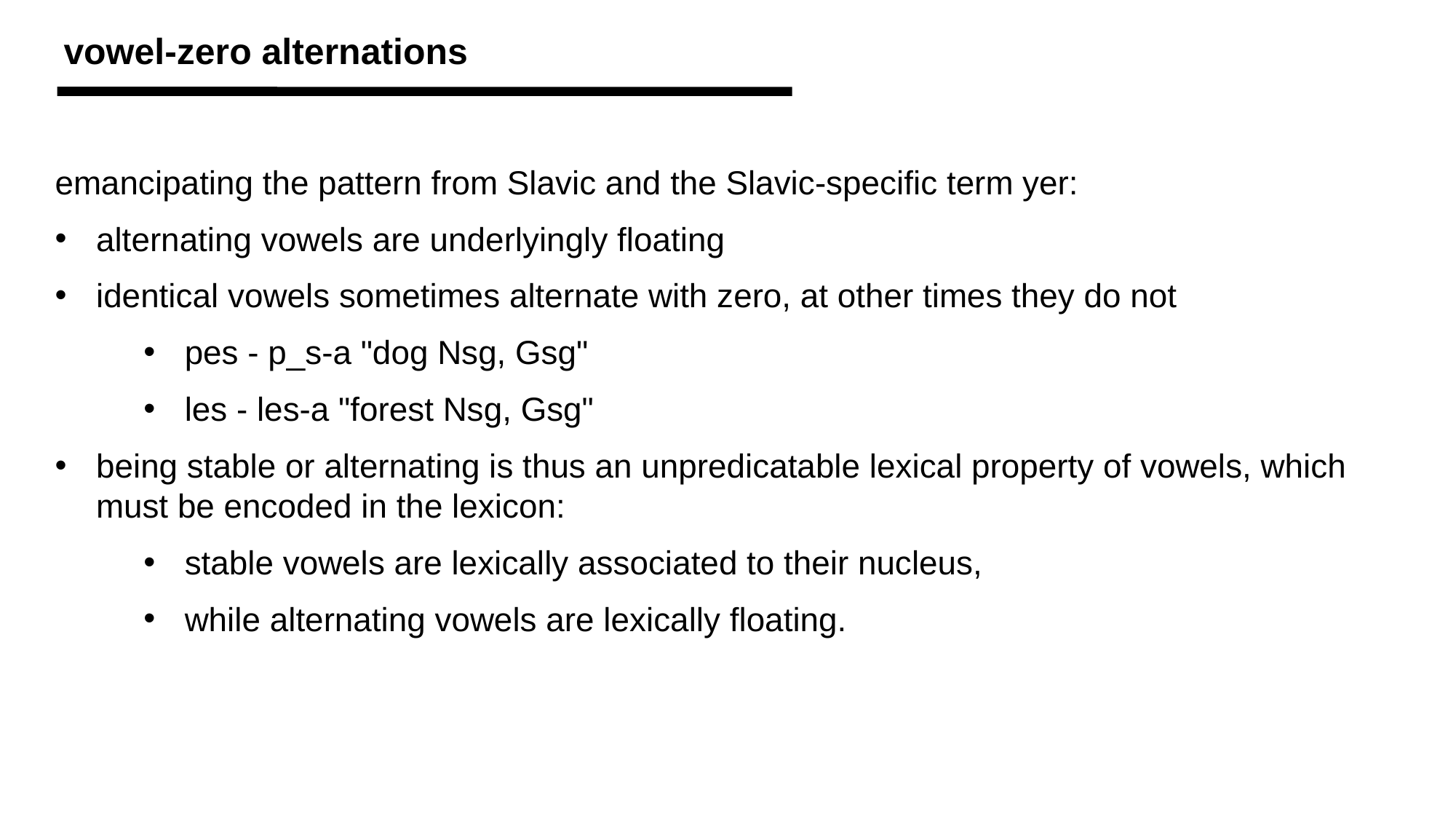

vowel-zero alternations

emancipating the pattern from Slavic and the Slavic-specific term yer:
alternating vowels are underlyingly floating
identical vowels sometimes alternate with zero, at other times they do not
pes - p_s-a "dog Nsg, Gsg"
les - les-a "forest Nsg, Gsg"
being stable or alternating is thus an unpredicatable lexical property of vowels, which must be encoded in the lexicon:
stable vowels are lexically associated to their nucleus,
while alternating vowels are lexically floating.